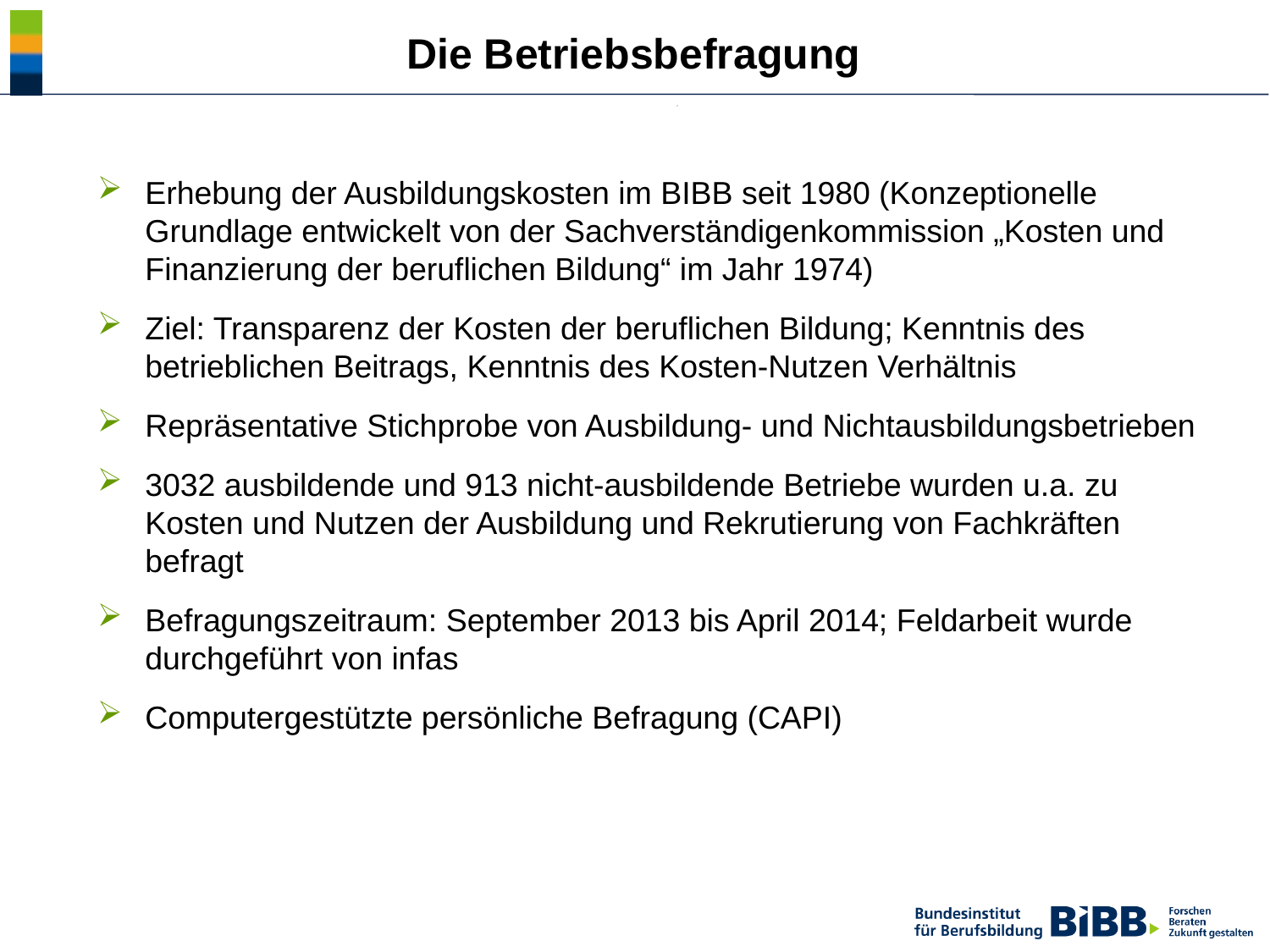

Die Betriebsbefragung

Erhebung der Ausbildungskosten im BIBB seit 1980 (Konzeptionelle Grundlage entwickelt von der Sachverständigenkommission „Kosten und Finanzierung der beruflichen Bildung“ im Jahr 1974)
Ziel: Transparenz der Kosten der beruflichen Bildung; Kenntnis des betrieblichen Beitrags, Kenntnis des Kosten-Nutzen Verhältnis
Repräsentative Stichprobe von Ausbildung- und Nichtausbildungsbetrieben
3032 ausbildende und 913 nicht-ausbildende Betriebe wurden u.a. zu Kosten und Nutzen der Ausbildung und Rekrutierung von Fachkräften befragt
Befragungszeitraum: September 2013 bis April 2014; Feldarbeit wurde durchgeführt von infas
Computergestützte persönliche Befragung (CAPI)